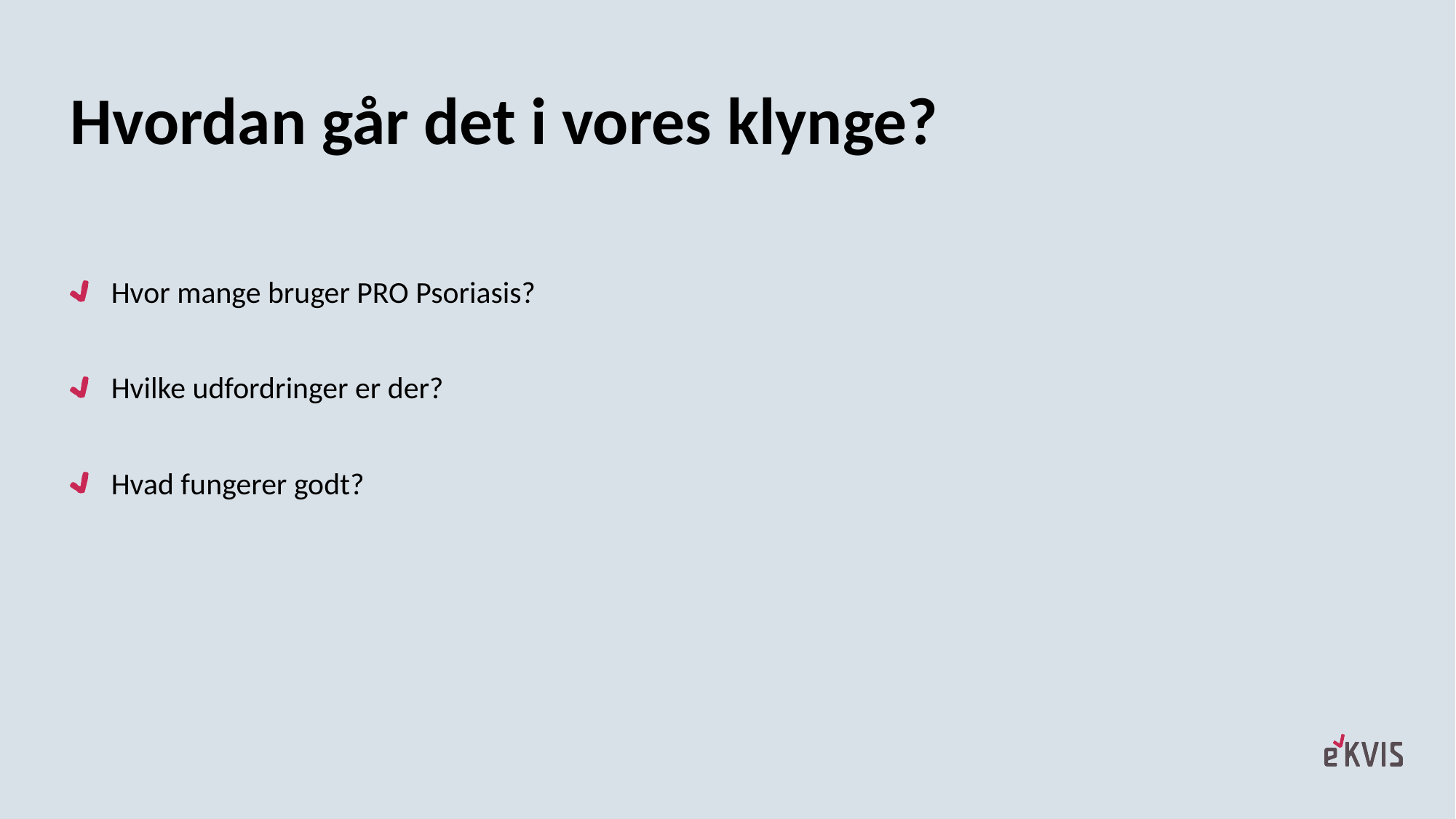

# Hvordan går det i vores klynge?
Hvor mange bruger PRO Psoriasis?

Hvilke udfordringer er der?

Hvad fungerer godt?